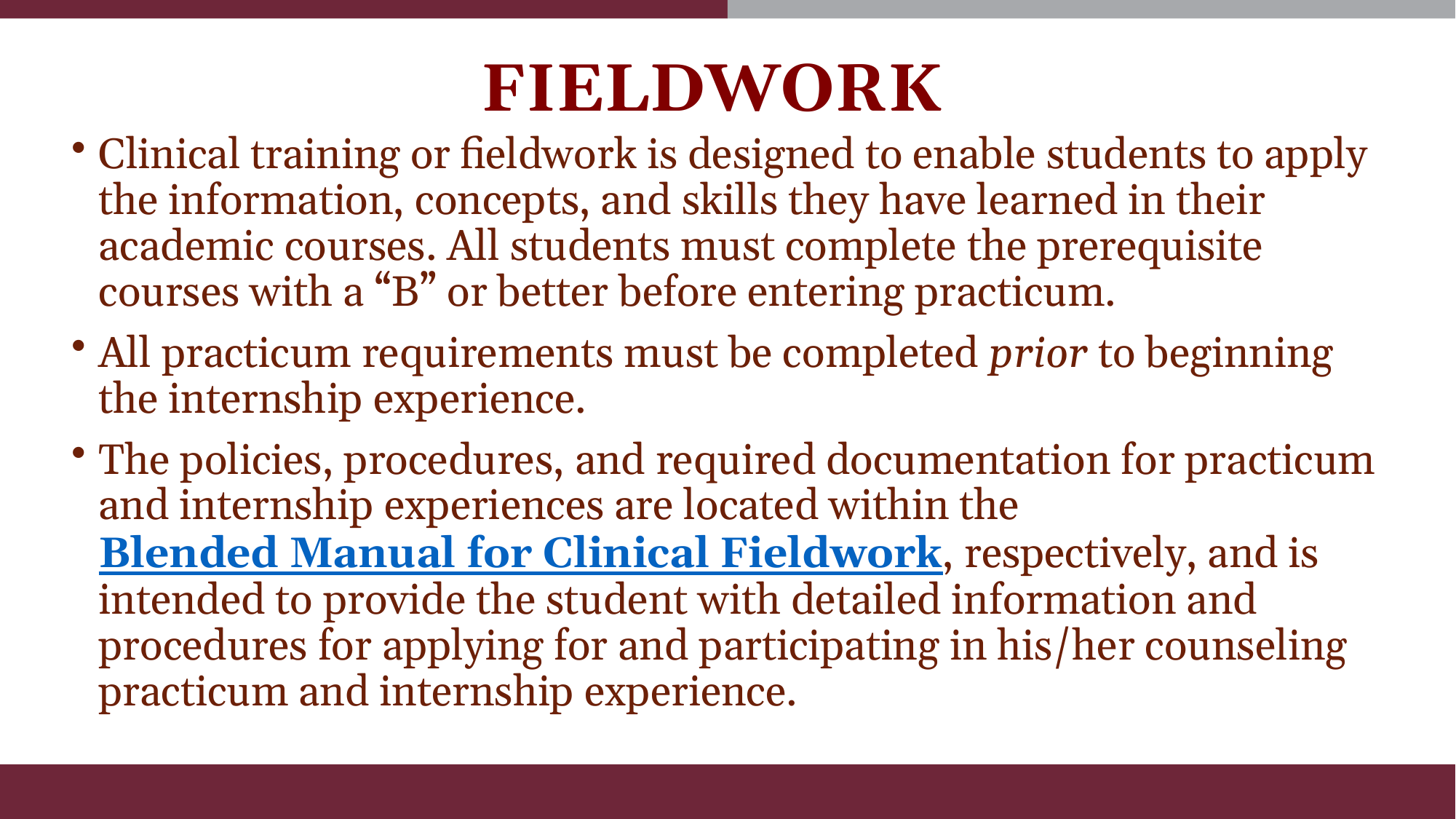

# FIELDWORK
Clinical training or fieldwork is designed to enable students to apply the information, concepts, and skills they have learned in their academic courses. All students must complete the prerequisite courses with a “B” or better before entering practicum.
All practicum requirements must be completed prior to beginning the internship experience.
The policies, procedures, and required documentation for practicum and internship experiences are located within the Blended Manual for Clinical Fieldwork, respectively, and is intended to provide the student with detailed information and procedures for applying for and participating in his/her counseling practicum and internship experience.

This Photo by Unknown Author is licensed under CC BY-SA-NC